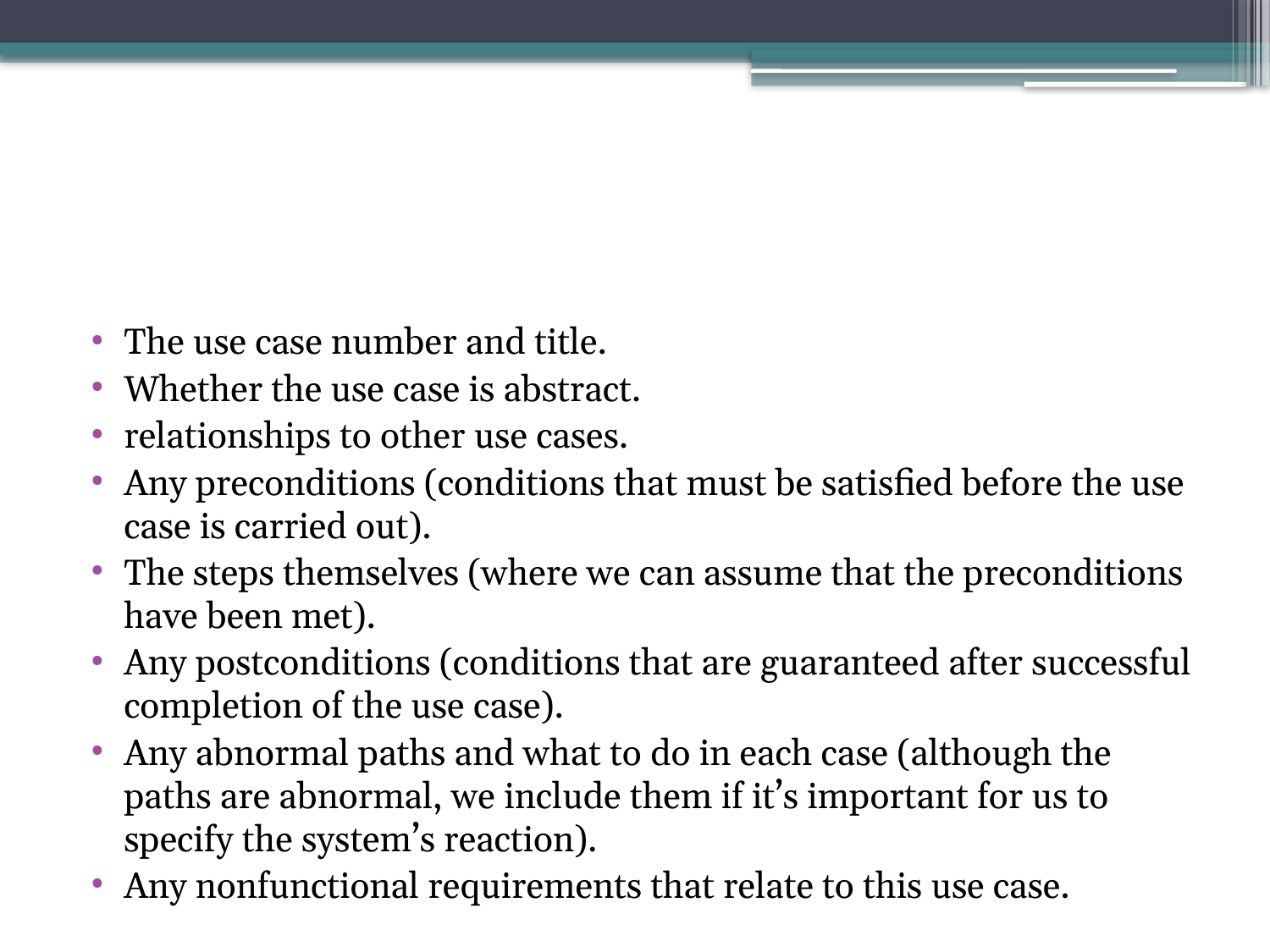

#
The use case number and title.
Whether the use case is abstract.
relationships to other use cases.
Any preconditions (conditions that must be satisﬁed before the use case is carried out).
The steps themselves (where we can assume that the preconditions have been met).
Any postconditions (conditions that are guaranteed after successful completion of the use case).
Any abnormal paths and what to do in each case (although the paths are abnormal, we include them if it’s important for us to specify the system’s reaction).
Any nonfunctional requirements that relate to this use case.